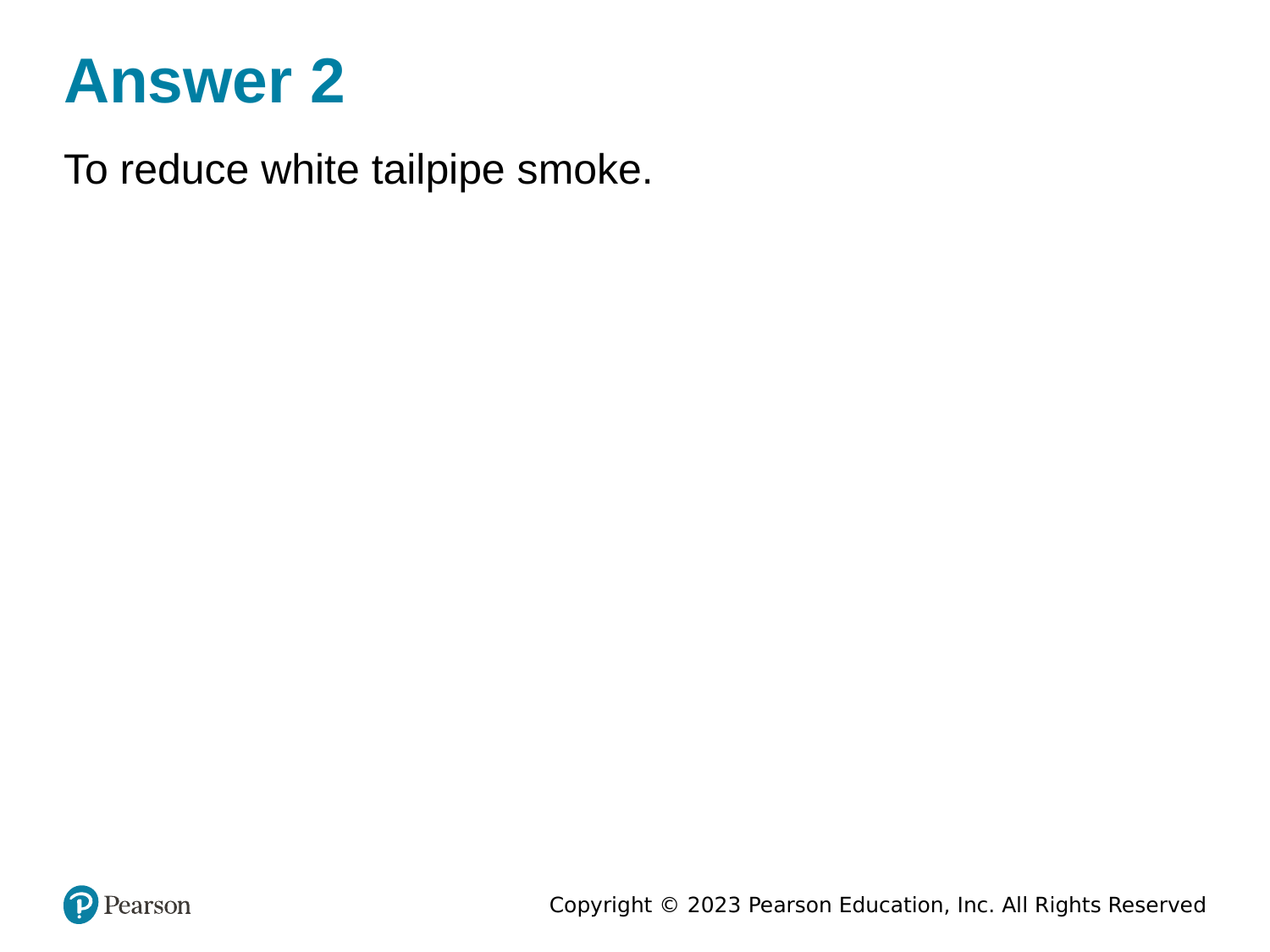

# Answer 2
To reduce white tailpipe smoke.